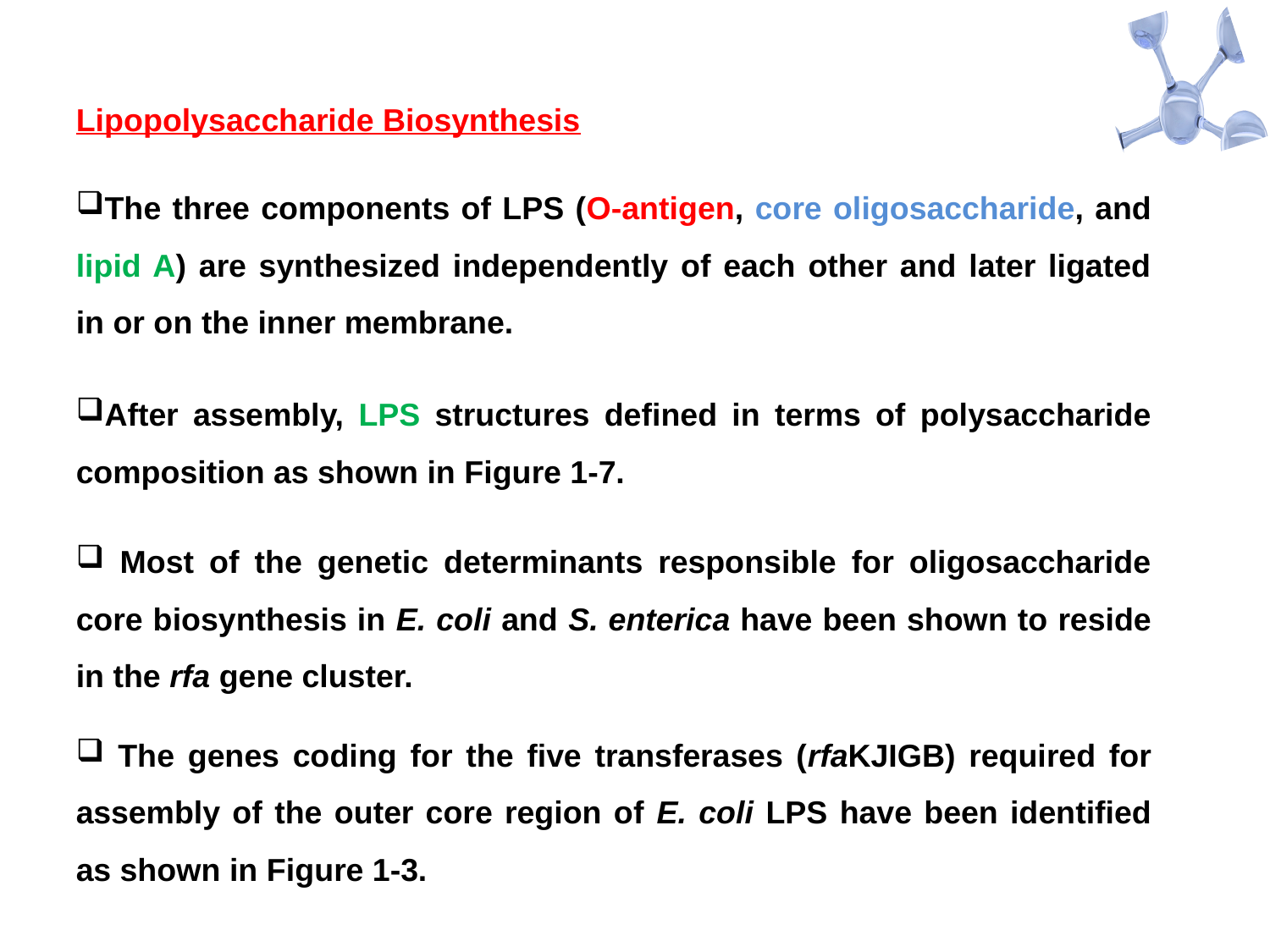

Lipopolysaccharide Biosynthesis

The three components of LPS (O-antigen, core oligosaccharide, and lipid A) are synthesized independently of each other and later ligated in or on the inner membrane.

After assembly, LPS structures defined in terms of polysaccharide composition as shown in Figure 1-7.

 Most of the genetic determinants responsible for oligosaccharide core biosynthesis in E. coli and S. enterica have been shown to reside in the rfa gene cluster.

 The genes coding for the five transferases (rfaKJIGB) required for assembly of the outer core region of E. coli LPS have been identified as shown in Figure 1-3.